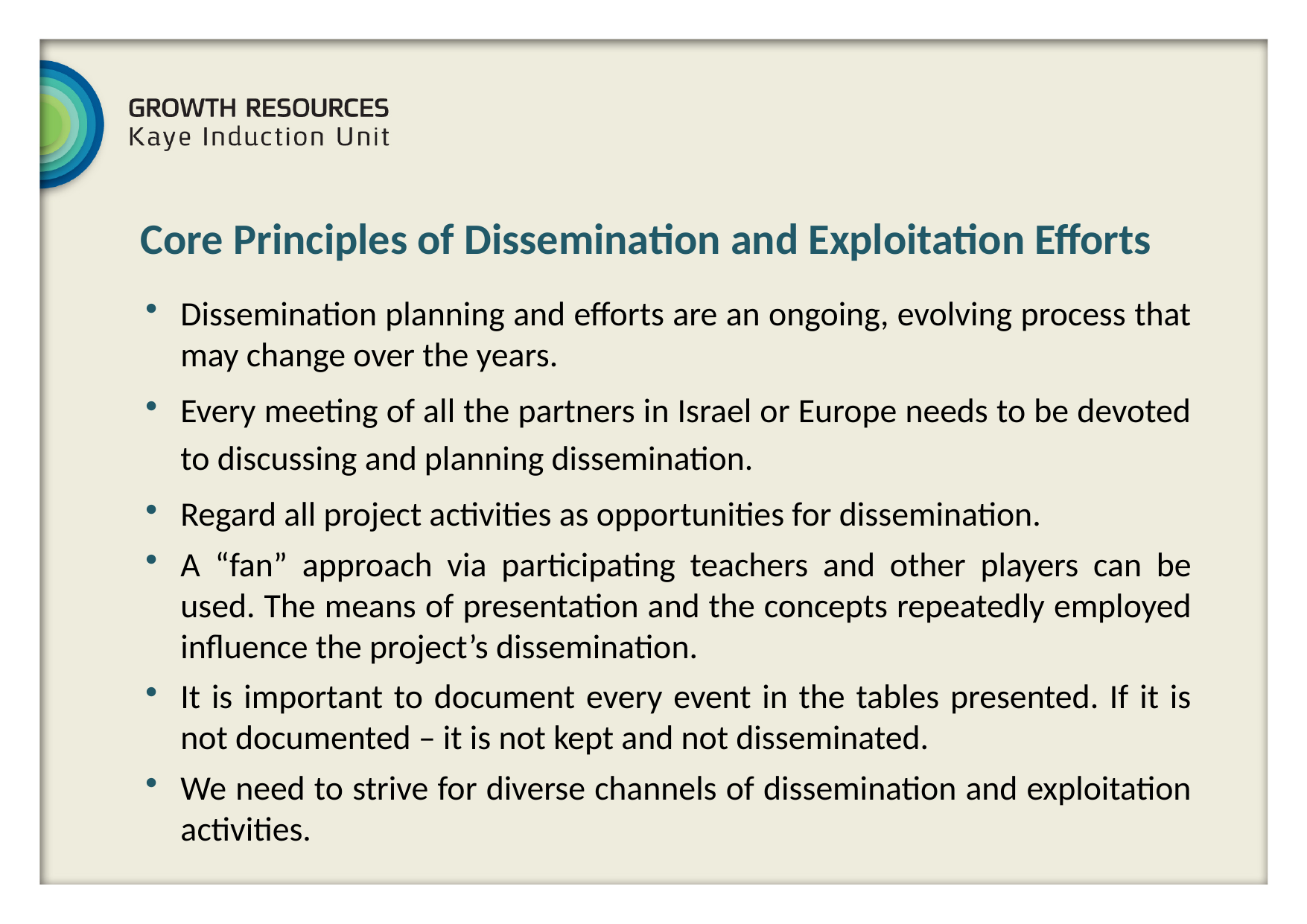

Core Principles of Dissemination and Exploitation Efforts
Dissemination planning and efforts are an ongoing, evolving process that may change over the years.
Every meeting of all the partners in Israel or Europe needs to be devoted to discussing and planning dissemination.
Regard all project activities as opportunities for dissemination.
A “fan” approach via participating teachers and other players can be used. The means of presentation and the concepts repeatedly employed influence the project’s dissemination.
It is important to document every event in the tables presented. If it is not documented – it is not kept and not disseminated.
We need to strive for diverse channels of dissemination and exploitation activities.